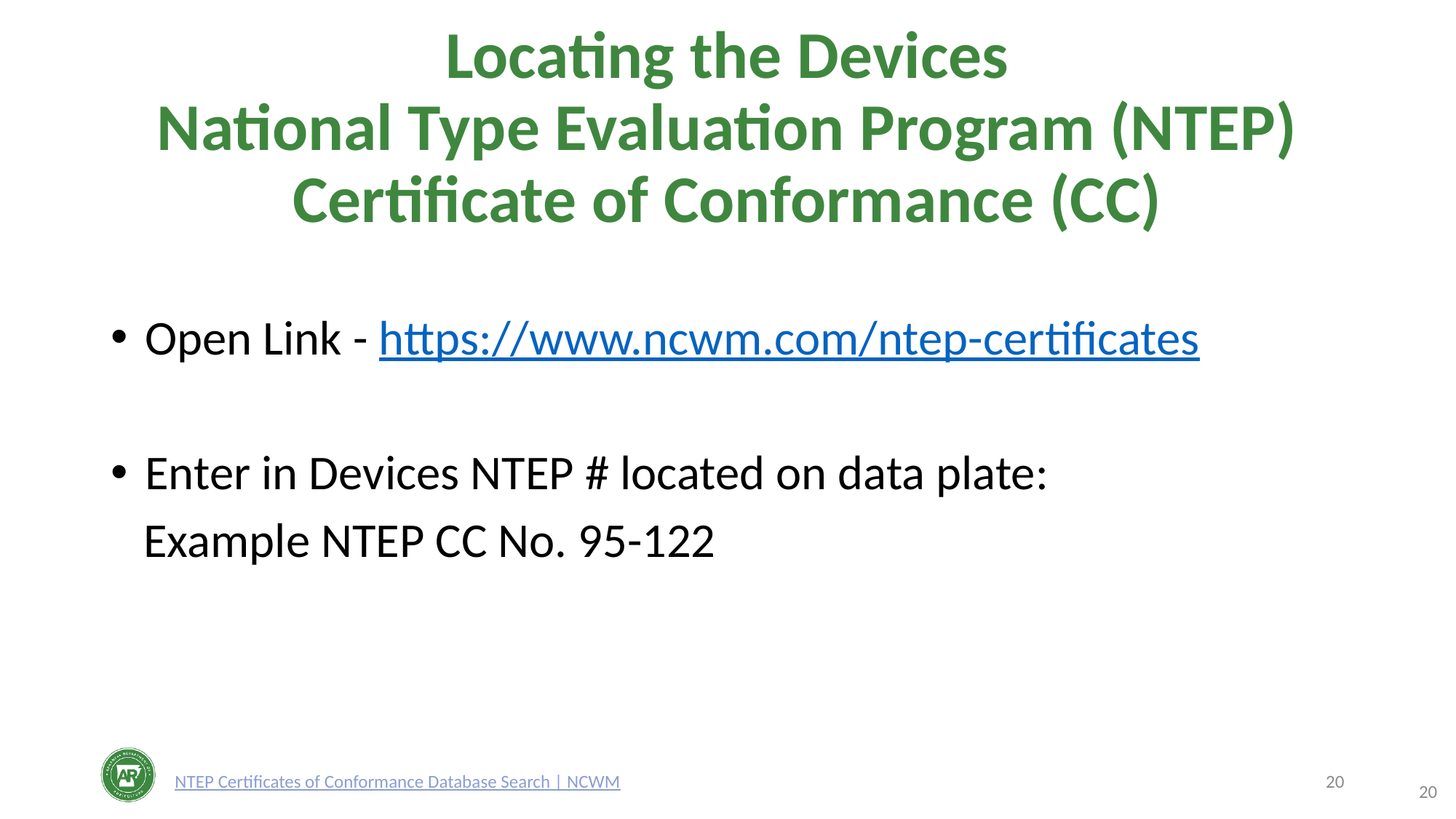

# Locating the Devices National Type Evaluation Program (NTEP) Certificate of Conformance (CC)
Open Link - https://www.ncwm.com/ntep-certificates

Enter in Devices NTEP # located on data plate:
   Example NTEP CC No. 95-122
NTEP Certificates of Conformance Database Search | NCWM
20
20